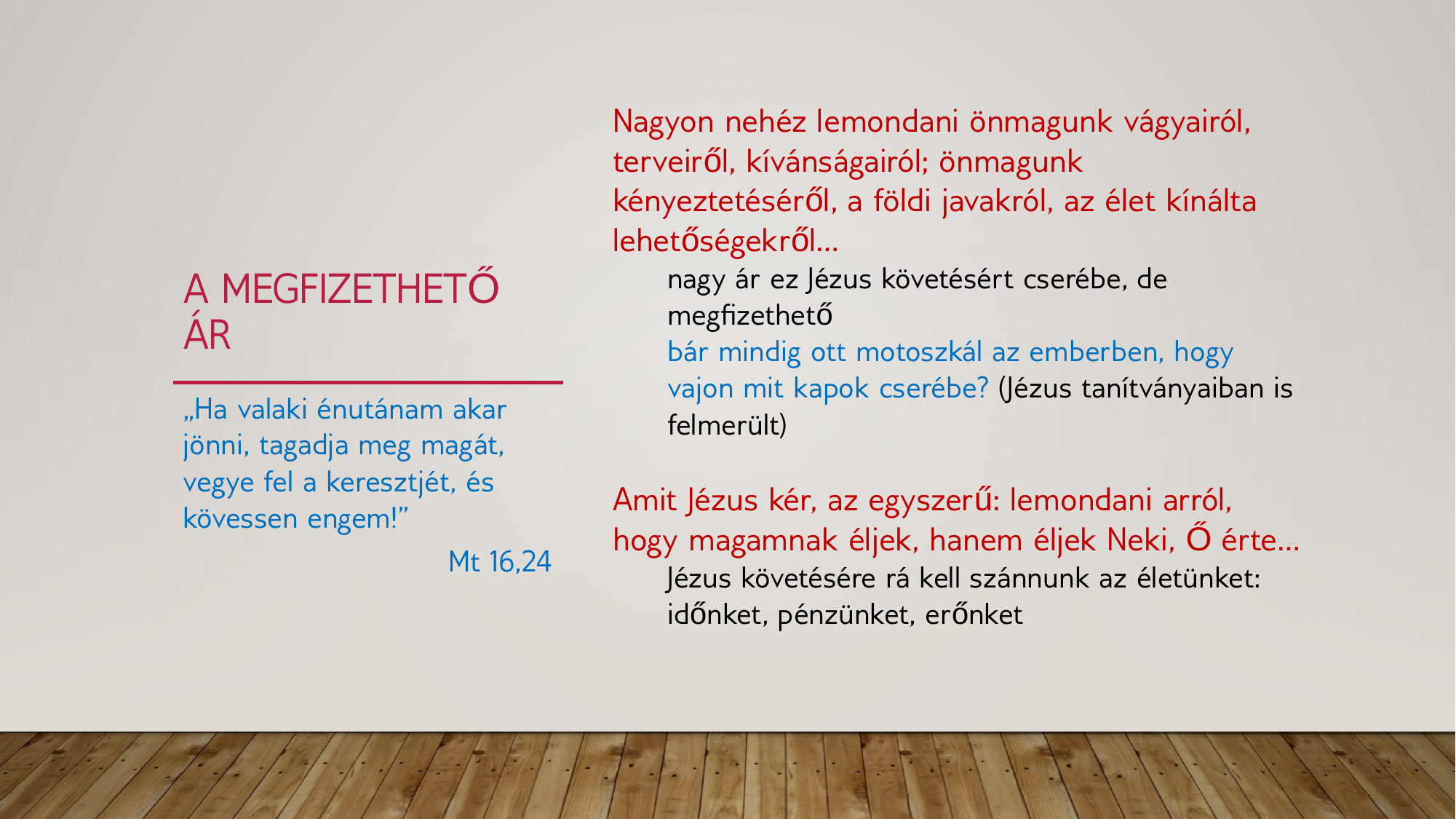

Nagyon nehéz lemondani önmagunk vágyairól, terveiről, kívánságairól; önmagunk kényeztetéséről, a földi javakról, az élet kínálta lehetőségekről…
nagy ár ez Jézus követésért cserébe, de megfizethető
bár mindig ott motoszkál az emberben, hogy vajon mit kapok cserébe? (Jézus tanítványaiban is felmerült)

Amit Jézus kér, az egyszerű: lemondani arról, hogy magamnak éljek, hanem éljek Neki, Ő érte…
Jézus követésére rá kell szánnunk az életünket: időnket, pénzünket, erőnket
# A megfizethető ár
„Ha valaki énutánam akar jönni, tagadja meg magát, vegye fel a keresztjét, és kövessen engem!”
Mt 16,24